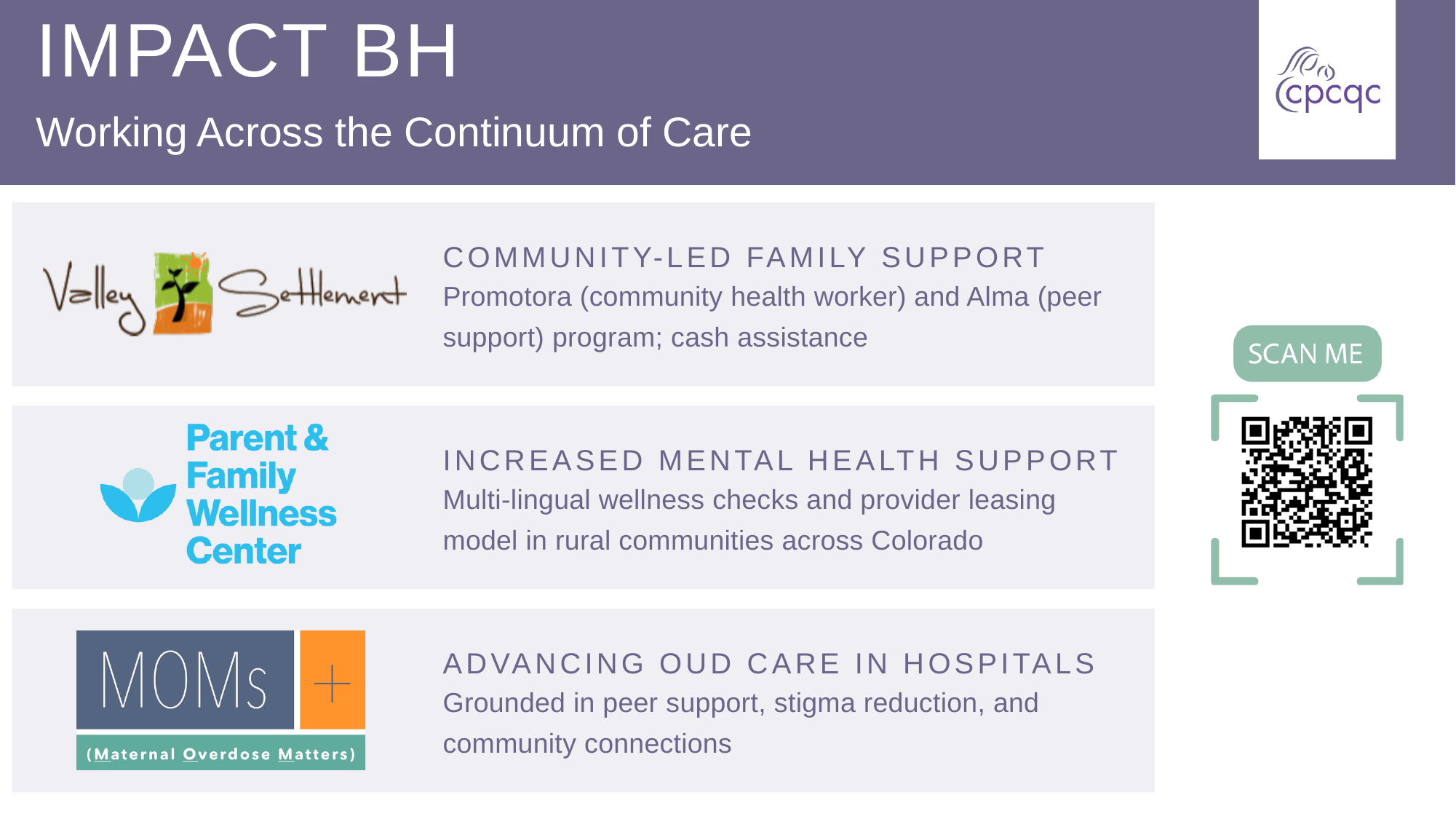

IMPACT BH

Working Across the Continuum of Care

COMMUNITY-LED FAMILY SUPPORT

Promotora (community health worker) and Alma (peer support) program; cash assistance

INCREASED MENTAL HEALTH SUPPORT
Multi-lingual wellness checks and provider leasing model in rural communities across Colorado

ADVANCING OUD CARE IN HOSPITALS
Grounded in peer support, stigma reduction, and community connections